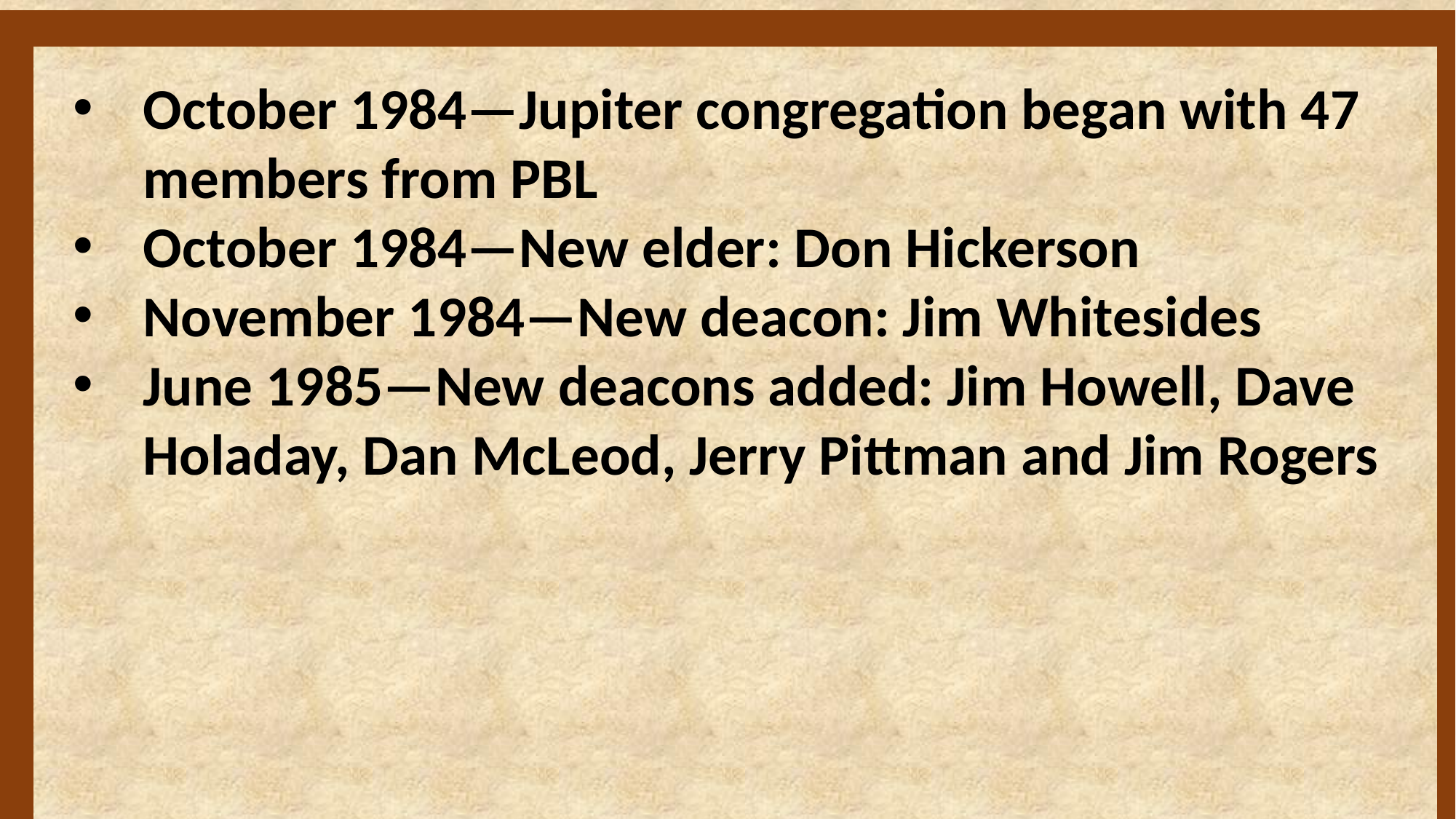

October 1984—Jupiter congregation began with 47 members from PBL
October 1984—New elder: Don Hickerson
November 1984—New deacon: Jim Whitesides
June 1985—New deacons added: Jim Howell, Dave Holaday, Dan McLeod, Jerry Pittman and Jim Rogers